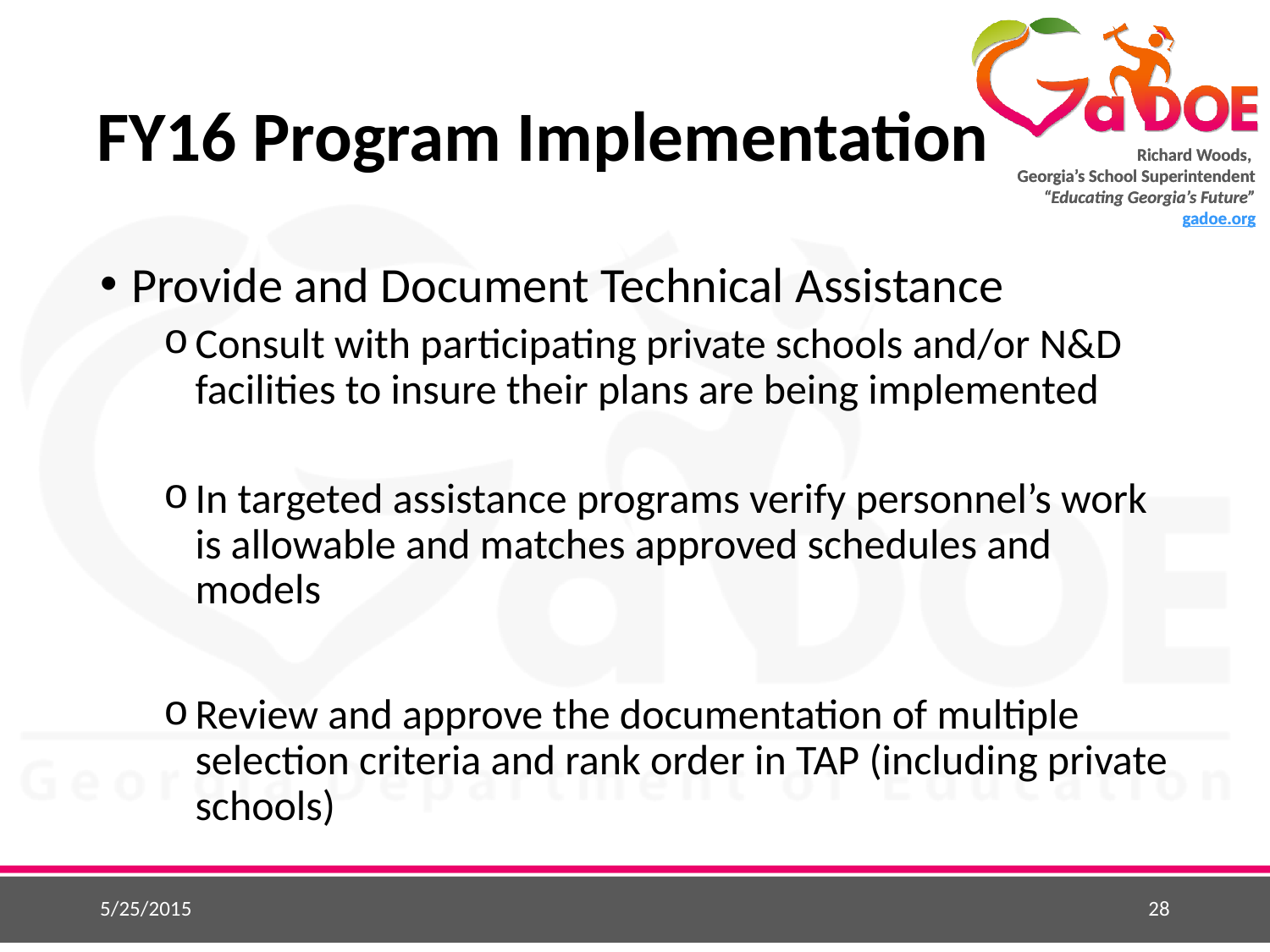

# FY16 Program Implementation
Provide and Document Technical Assistance
Consult with participating private schools and/or N&D facilities to insure their plans are being implemented

In targeted assistance programs verify personnel’s work is allowable and matches approved schedules and models

Review and approve the documentation of multiple selection criteria and rank order in TAP (including private schools)

5/25/2015
28